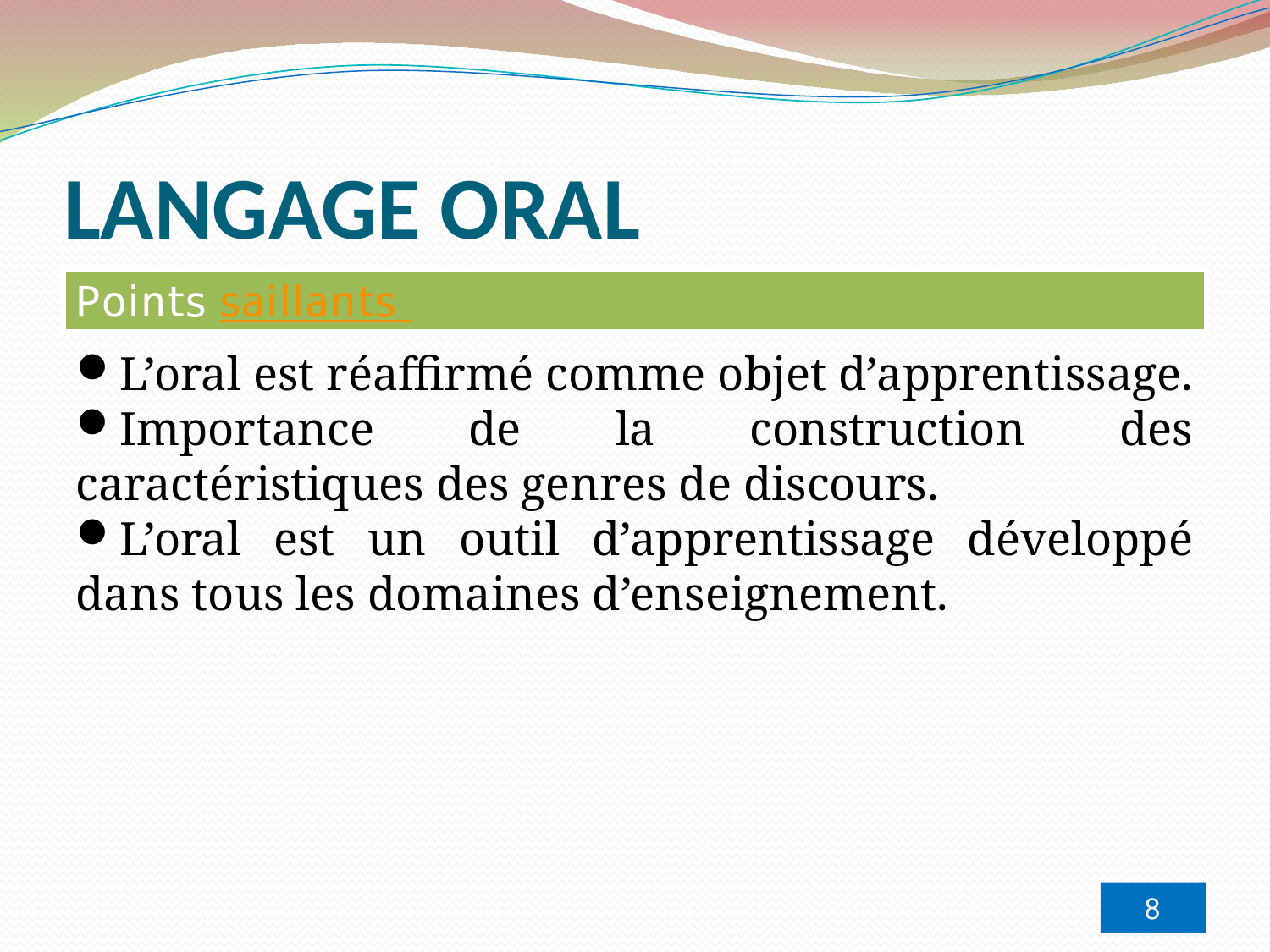

LANGAGE ORAL
Points saillants

L’oral est réaffirmé comme objet d’apprentissage.
Importance de la construction des caractéristiques des genres de discours.
L’oral est un outil d’apprentissage développé dans tous les domaines d’enseignement.

8